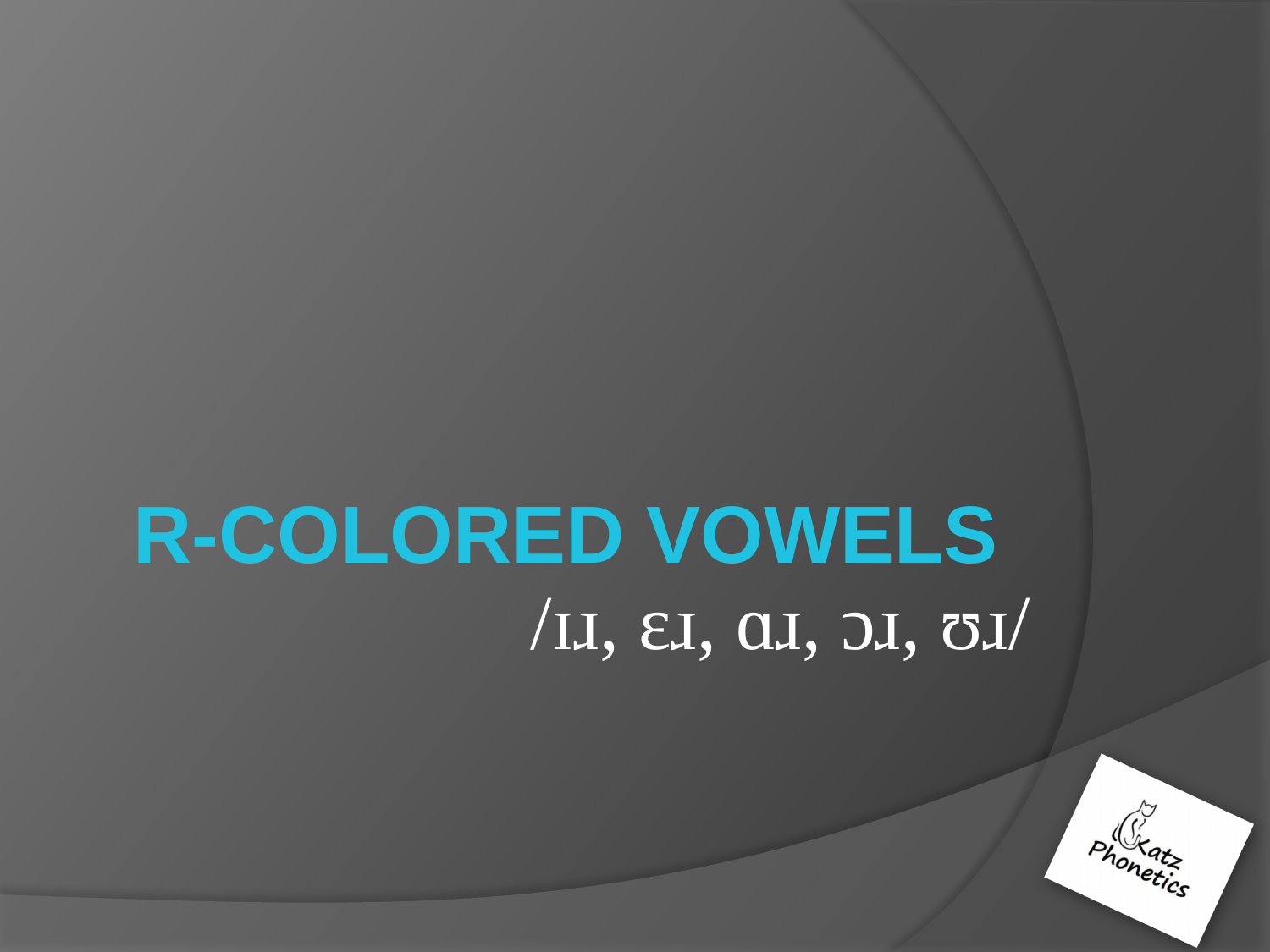

/ɪɹ, ɛɹ, ɑɹ, ɔɹ, ʊɹ/
# R-Colored Vowels